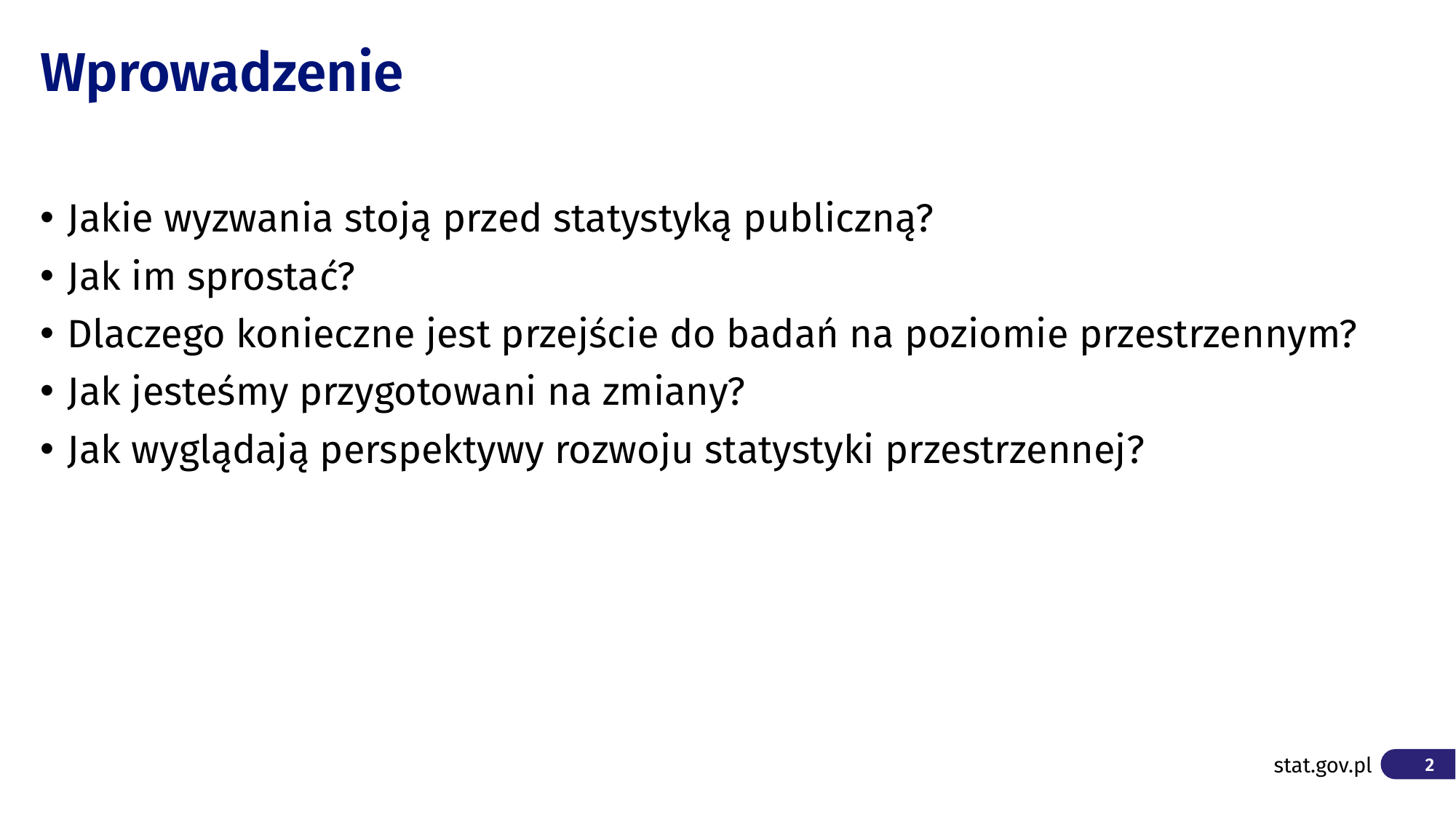

# Wprowadzenie

Jakie wyzwania stoją przed statystyką publiczną?
Jak im sprostać?
Dlaczego konieczne jest przejście do badań na poziomie przestrzennym?
Jak jesteśmy przygotowani na zmiany?
Jak wyglądają perspektywy rozwoju statystyki przestrzennej?